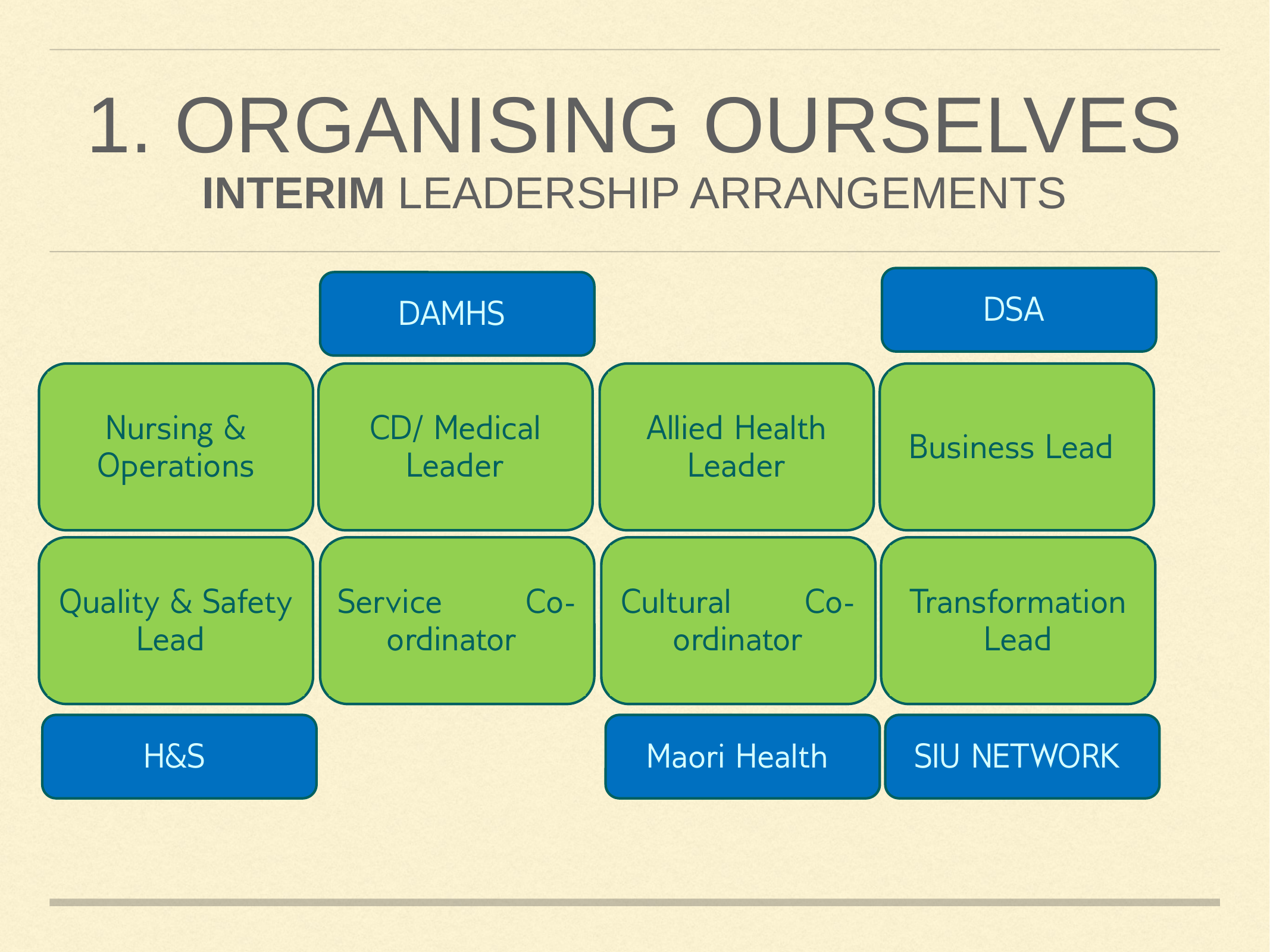

# 1. Organising ourselves Interim leadership arrangements

DSA

DAMHS

Business Lead

Nursing & Operations

CD/ Medical Leader

Allied Health Leader

Quality & Safety Lead

Service        Co-ordinator

Cultural       Co-ordinator

Transformation Lead

H&S

Maori Health

SIU NETWORK